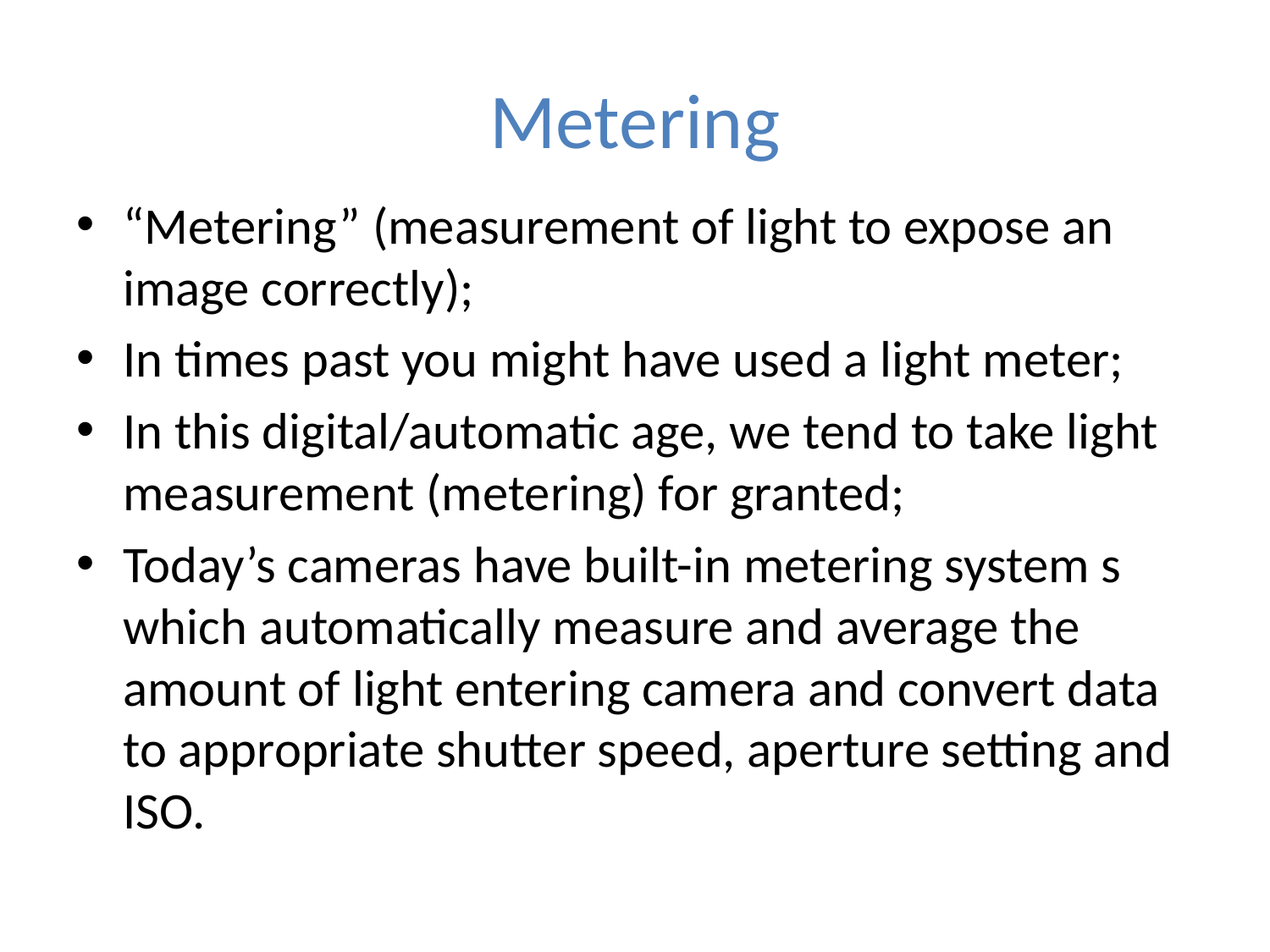

# Metering
“Metering” (measurement of light to expose an image correctly);
In times past you might have used a light meter;
In this digital/automatic age, we tend to take light measurement (metering) for granted;
Today’s cameras have built-in metering system s which automatically measure and average the amount of light entering camera and convert data to appropriate shutter speed, aperture setting and ISO.